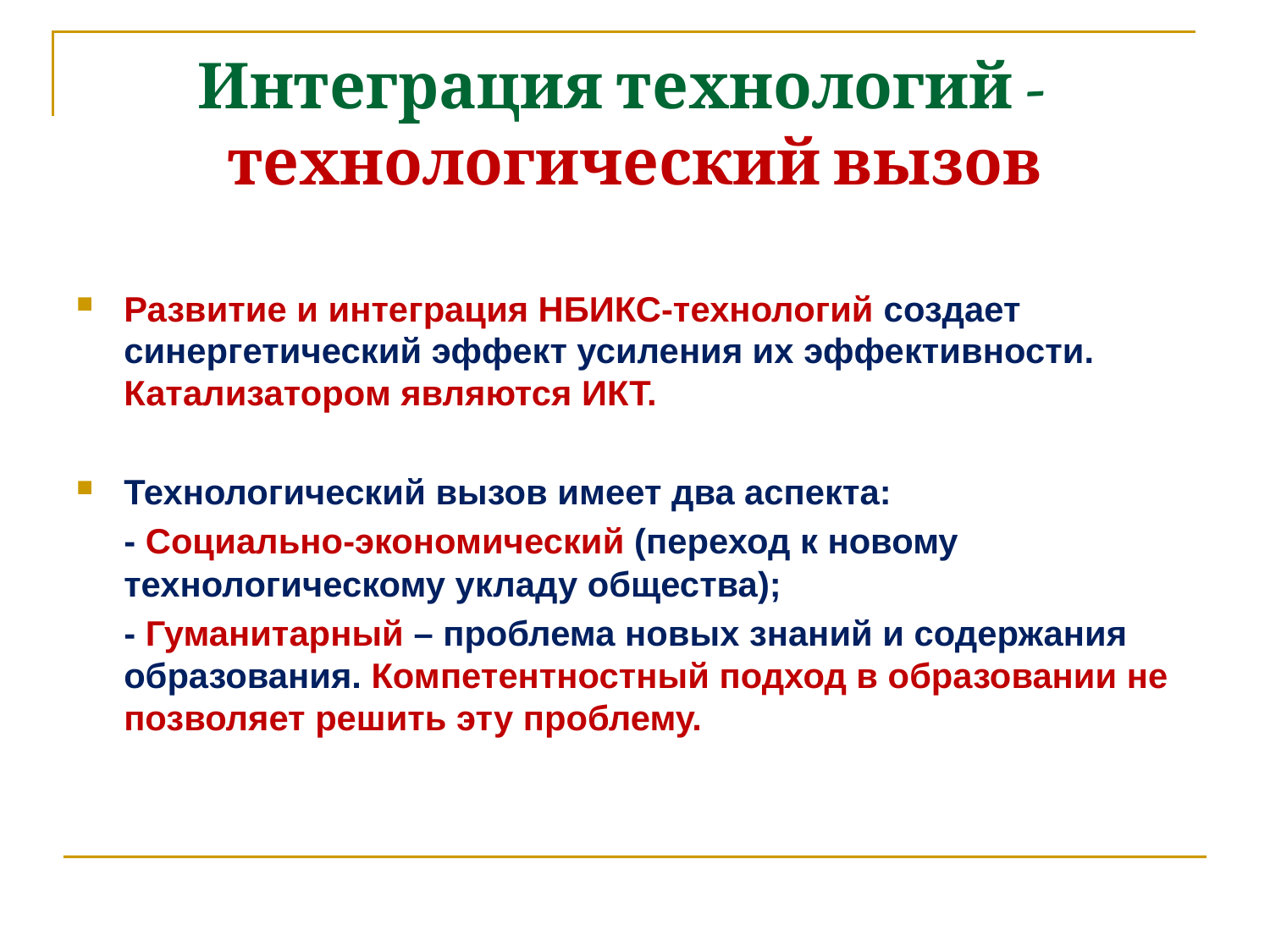

# Интеграция технологий - технологический вызов

Развитие и интеграция НБИКС-технологий создает синергетический эффект усиления их эффективности. Катализатором являются ИКТ.

Технологический вызов имеет два аспекта:
	- Социально-экономический (переход к новому технологическому укладу общества);
	- Гуманитарный – проблема новых знаний и содержания образования. Компетентностный подход в образовании не позволяет решить эту проблему.